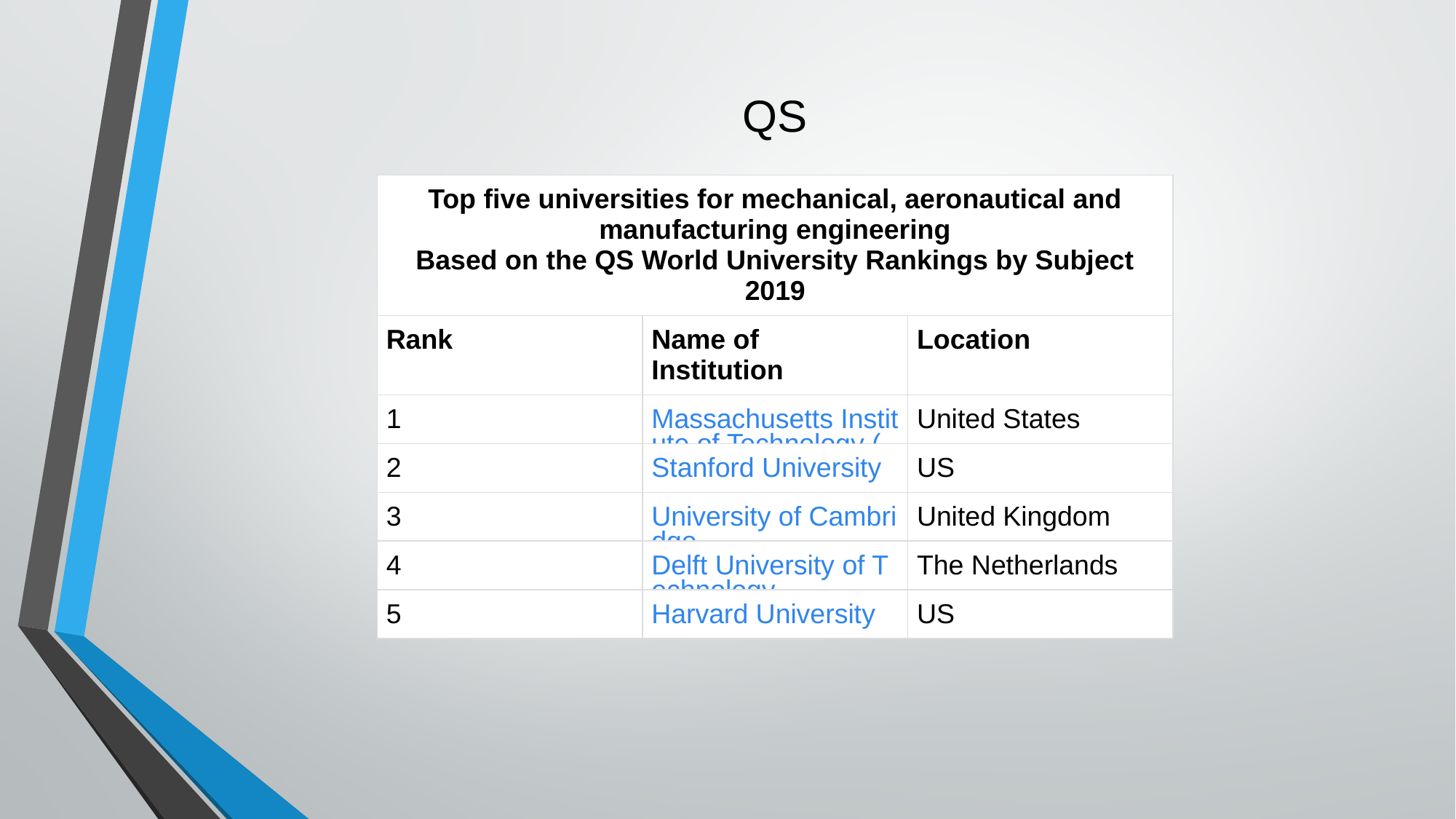

# QS
| Top five universities for mechanical, aeronautical and manufacturing engineering Based on the QS World University Rankings by Subject 2019 |  |  |
| --- | --- | --- |
| Rank | Name of Institution | Location |
| 1 | Massachusetts Institute of Technology (MIT) | United States |
| 2 | Stanford University | US |
| 3 | University of Cambridge | United Kingdom |
| 4 | Delft University of Technology | The Netherlands |
| 5 | Harvard University | US |